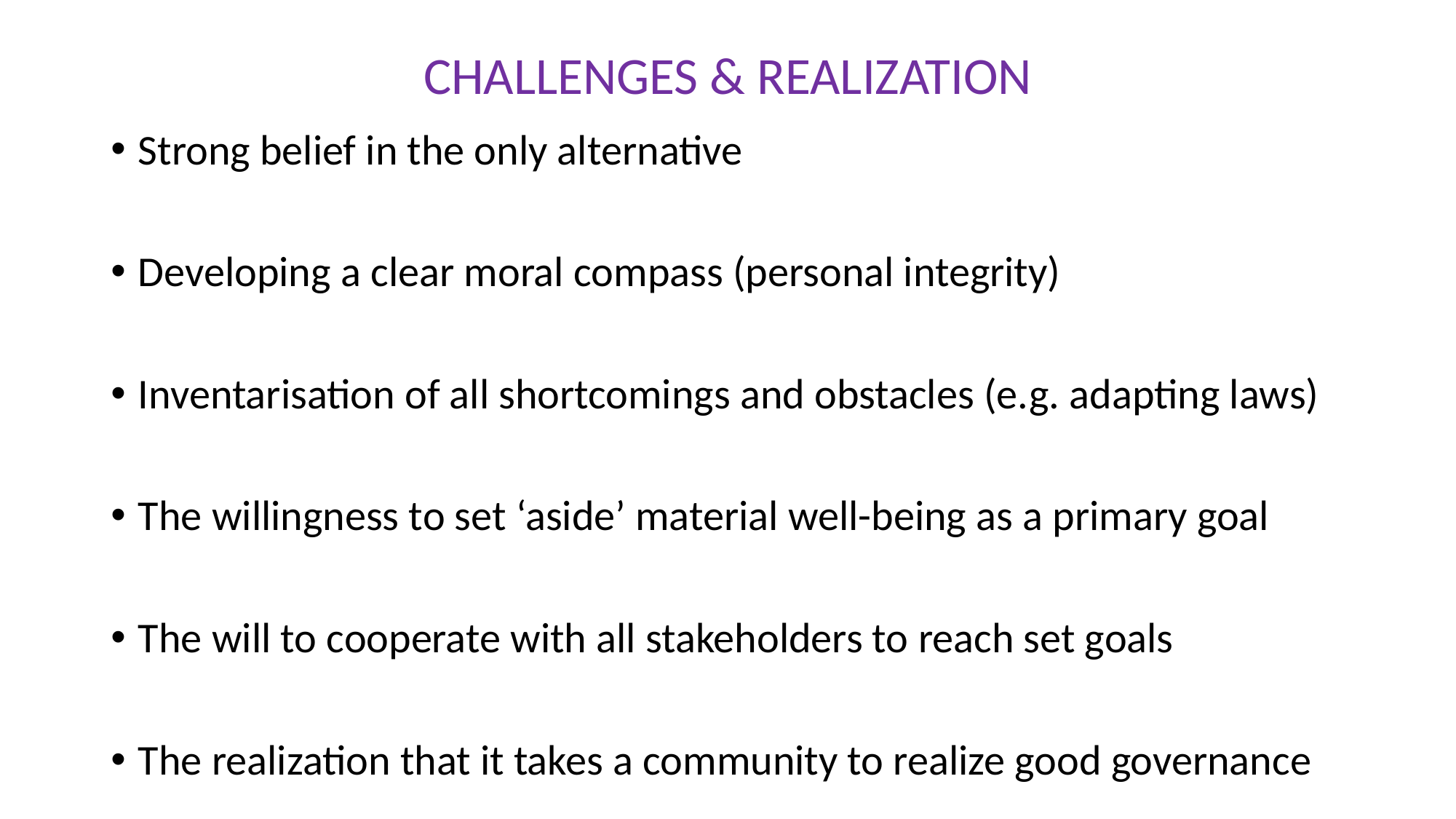

# CHALLENGES & REALIZATION
Strong belief in the only alternative

Developing a clear moral compass (personal integrity)

Inventarisation of all shortcomings and obstacles (e.g. adapting laws)

The willingness to set ‘aside’ material well-being as a primary goal

The will to cooperate with all stakeholders to reach set goals

The realization that it takes a community to realize good governance